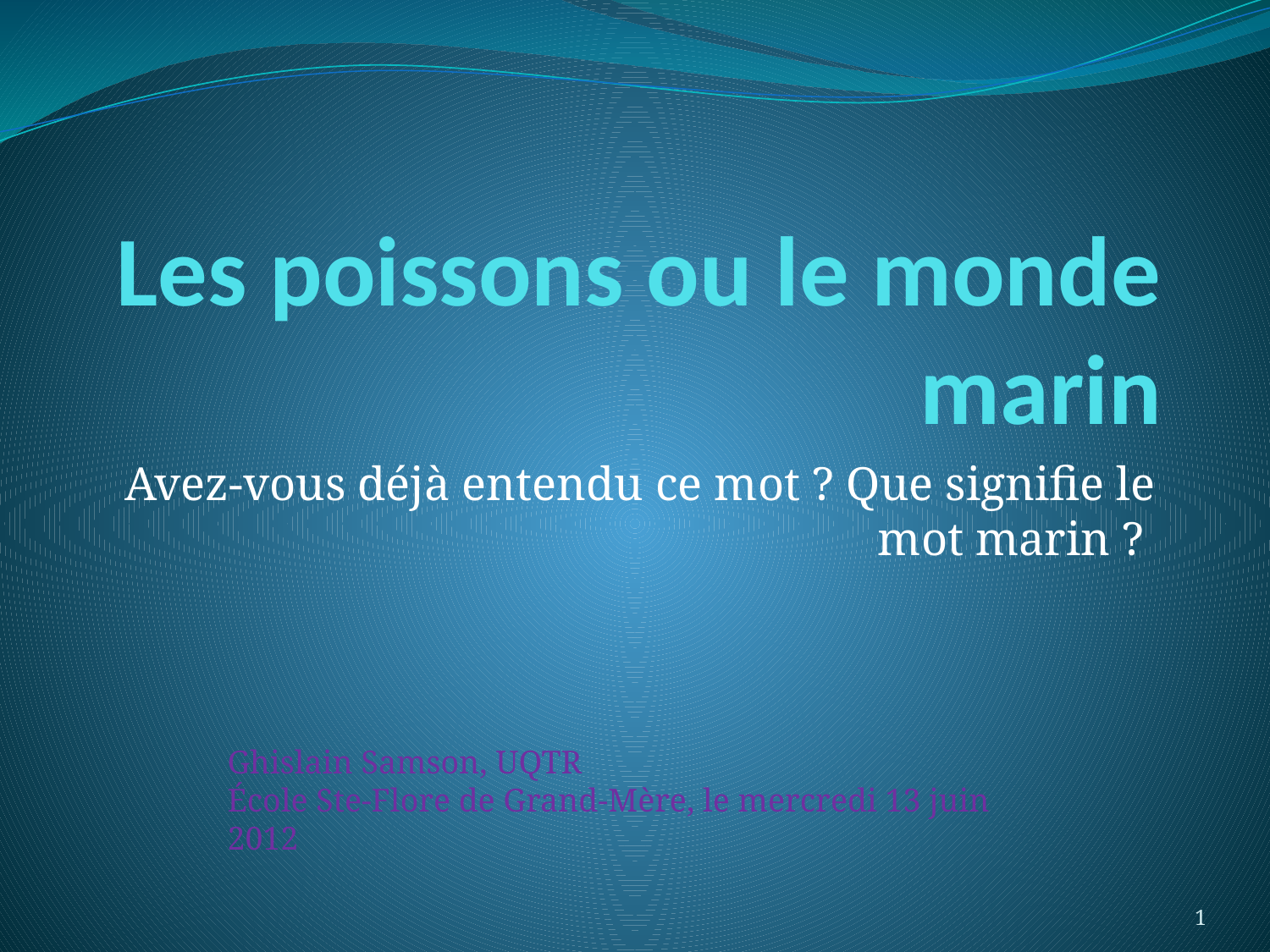

# Les poissons ou le monde marin
Avez-vous déjà entendu ce mot ? Que signifie le mot marin ?
Ghislain Samson, UQTR
École Ste-Flore de Grand-Mère, le mercredi 13 juin 2012
1